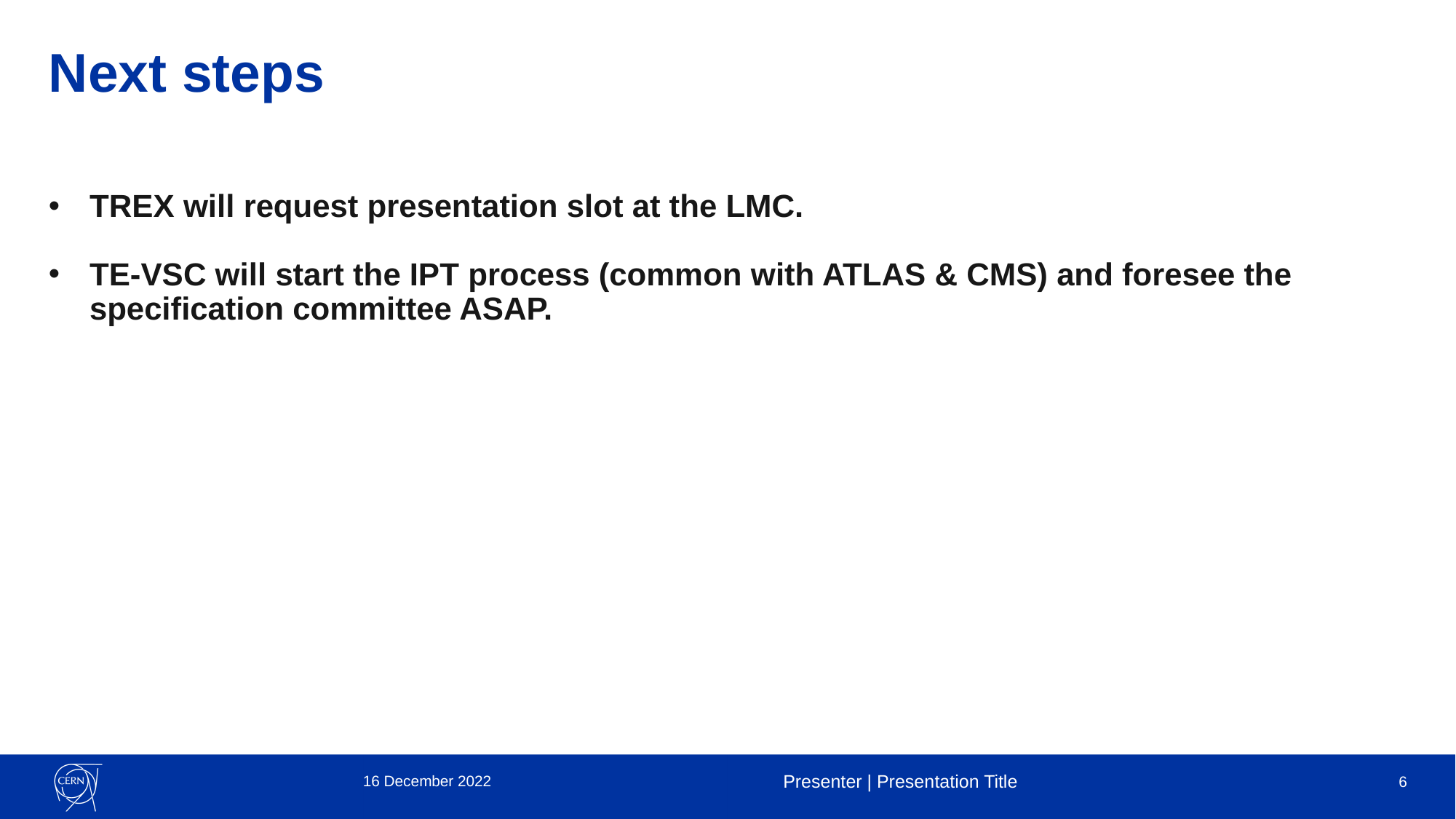

# Next steps
TREX will request presentation slot at the LMC.
TE-VSC will start the IPT process (common with ATLAS & CMS) and foresee the specification committee ASAP.
16 December 2022
Presenter | Presentation Title
6